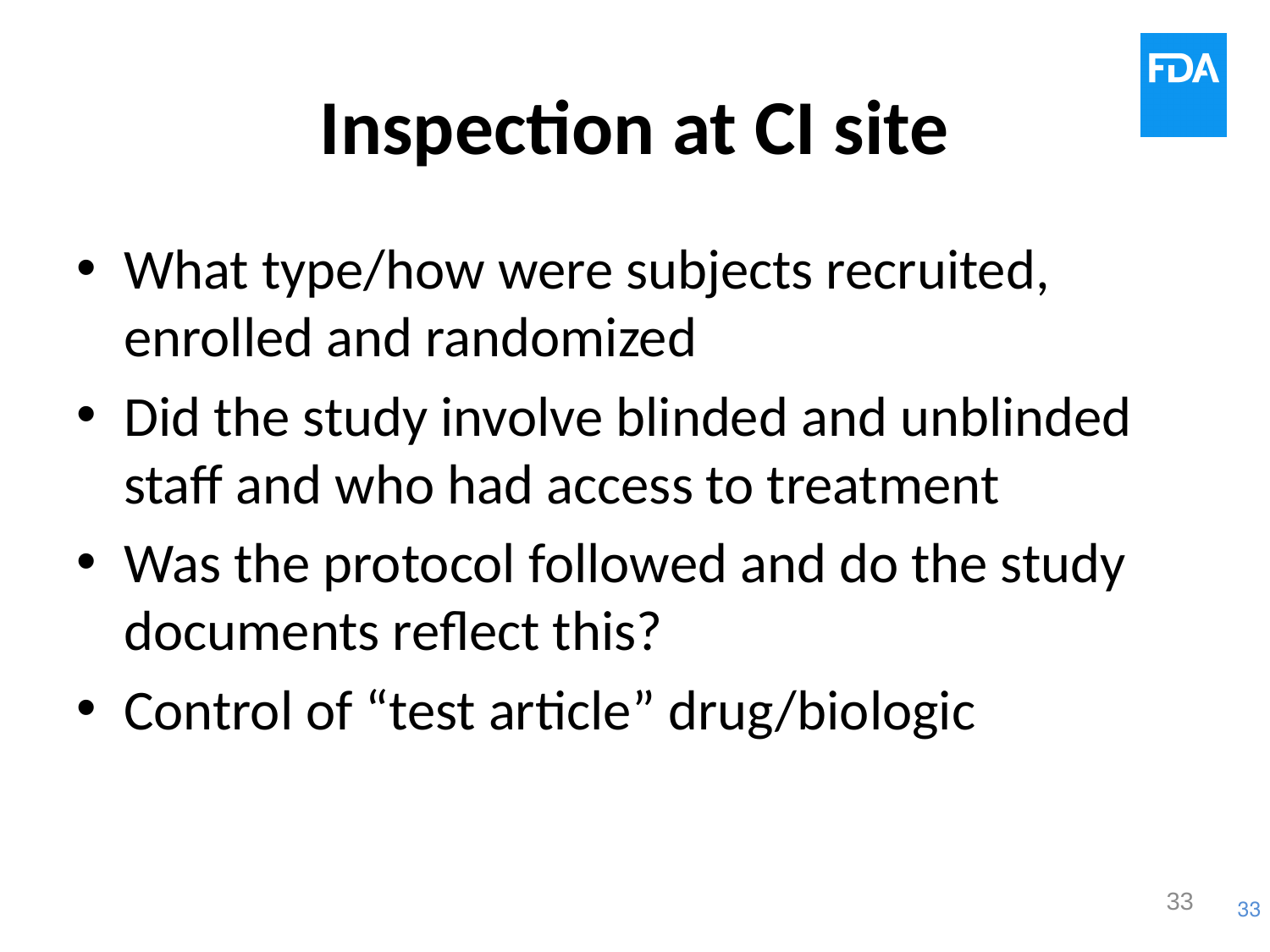

# Inspection at CI site
What type/how were subjects recruited, enrolled and randomized
Did the study involve blinded and unblinded staff and who had access to treatment
Was the protocol followed and do the study documents reflect this?
Control of “test article” drug/biologic
33